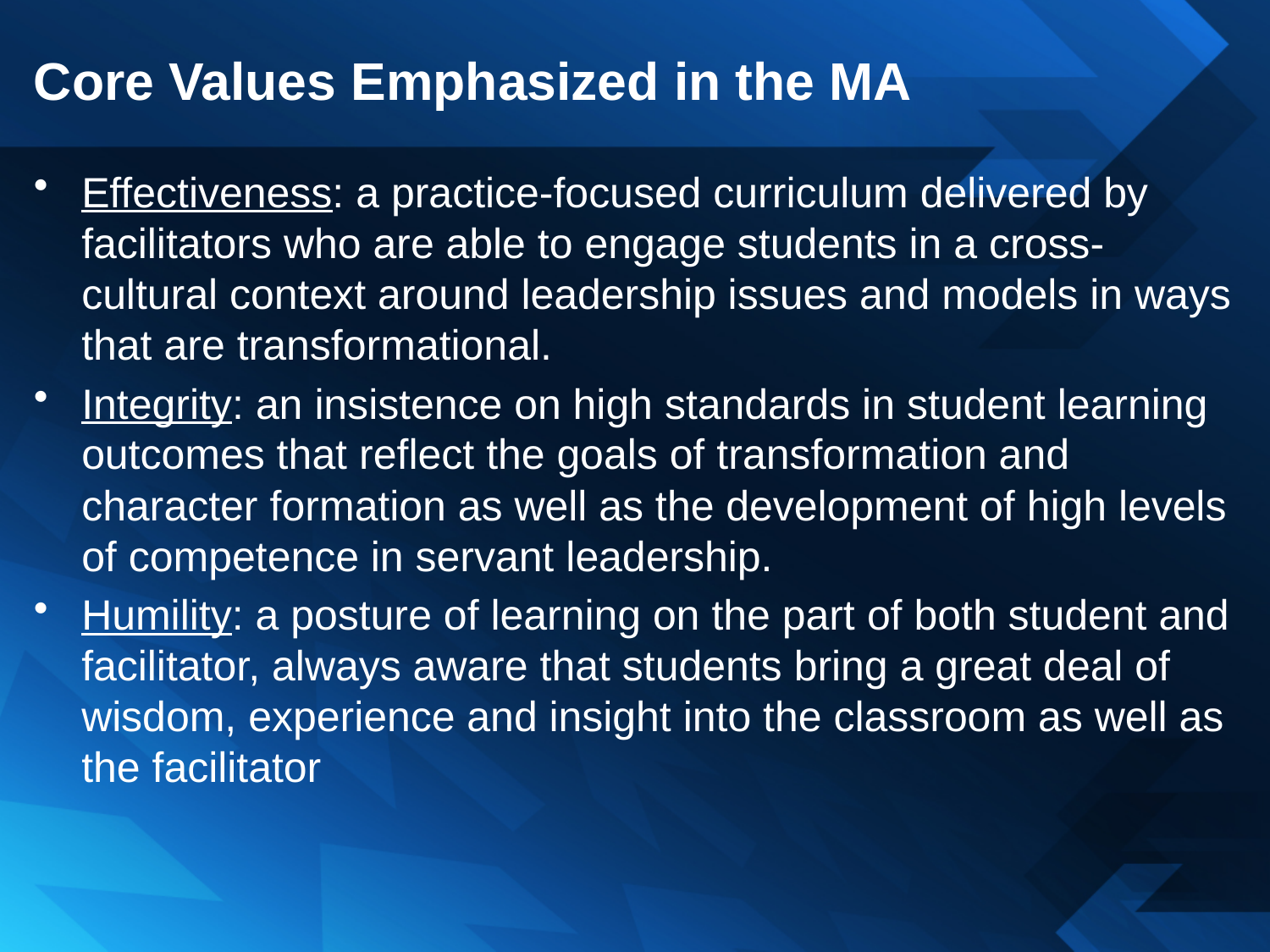

# Core Values Emphasized in the MA
Effectiveness: a practice-focused curriculum delivered by facilitators who are able to engage students in a cross-cultural context around leadership issues and models in ways that are transformational.
Integrity: an insistence on high standards in student learning outcomes that reflect the goals of transformation and character formation as well as the development of high levels of competence in servant leadership.
Humility: a posture of learning on the part of both student and facilitator, always aware that students bring a great deal of wisdom, experience and insight into the classroom as well as the facilitator